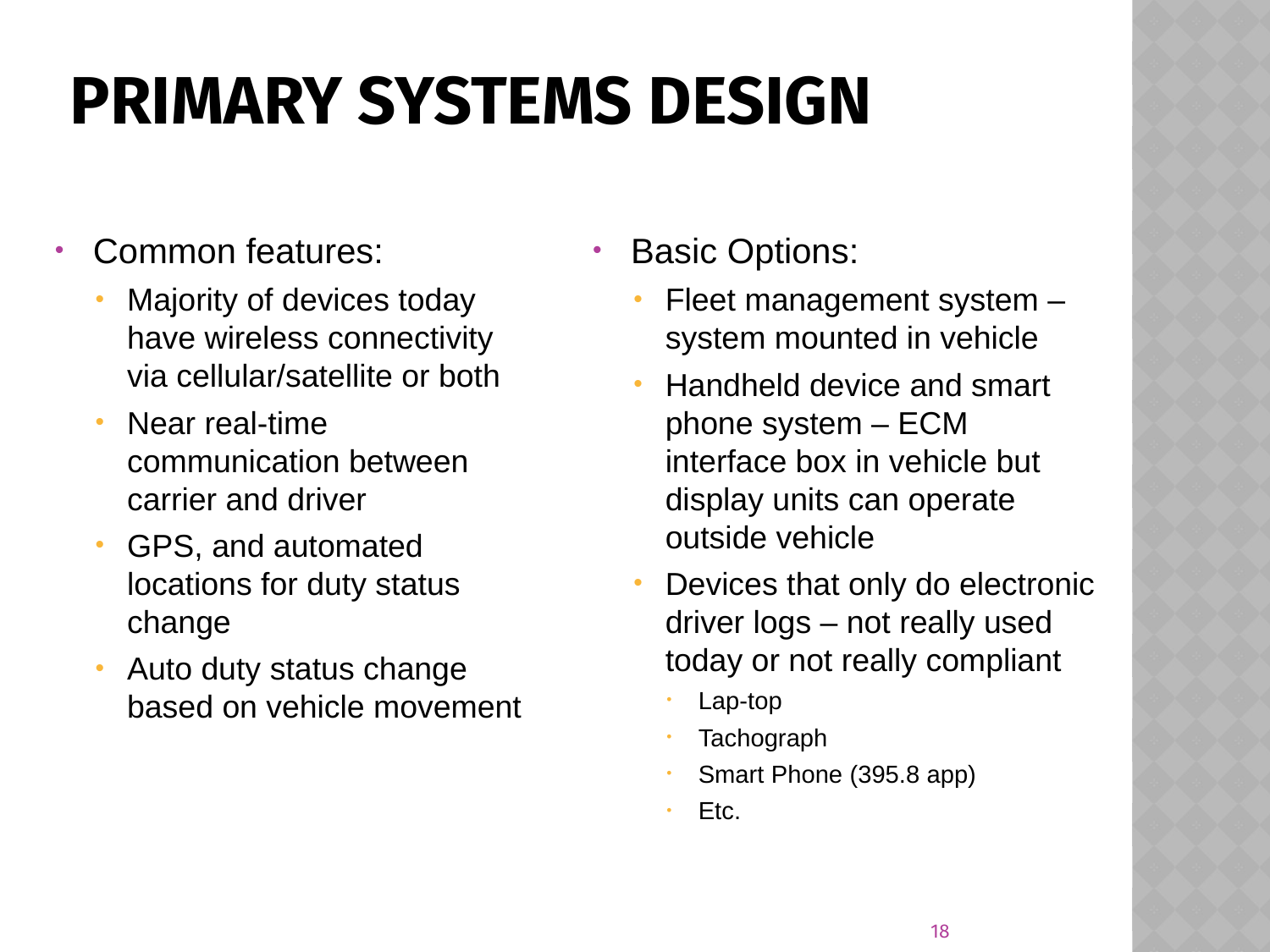

# Primary systems design
Common features:
Majority of devices today have wireless connectivity via cellular/satellite or both
Near real-time communication between carrier and driver
GPS, and automated locations for duty status change
Auto duty status change based on vehicle movement
Basic Options:
Fleet management system – system mounted in vehicle
Handheld device and smart phone system – ECM interface box in vehicle but display units can operate outside vehicle
Devices that only do electronic driver logs – not really used today or not really compliant
Lap-top
Tachograph
Smart Phone (395.8 app)
Etc.

18